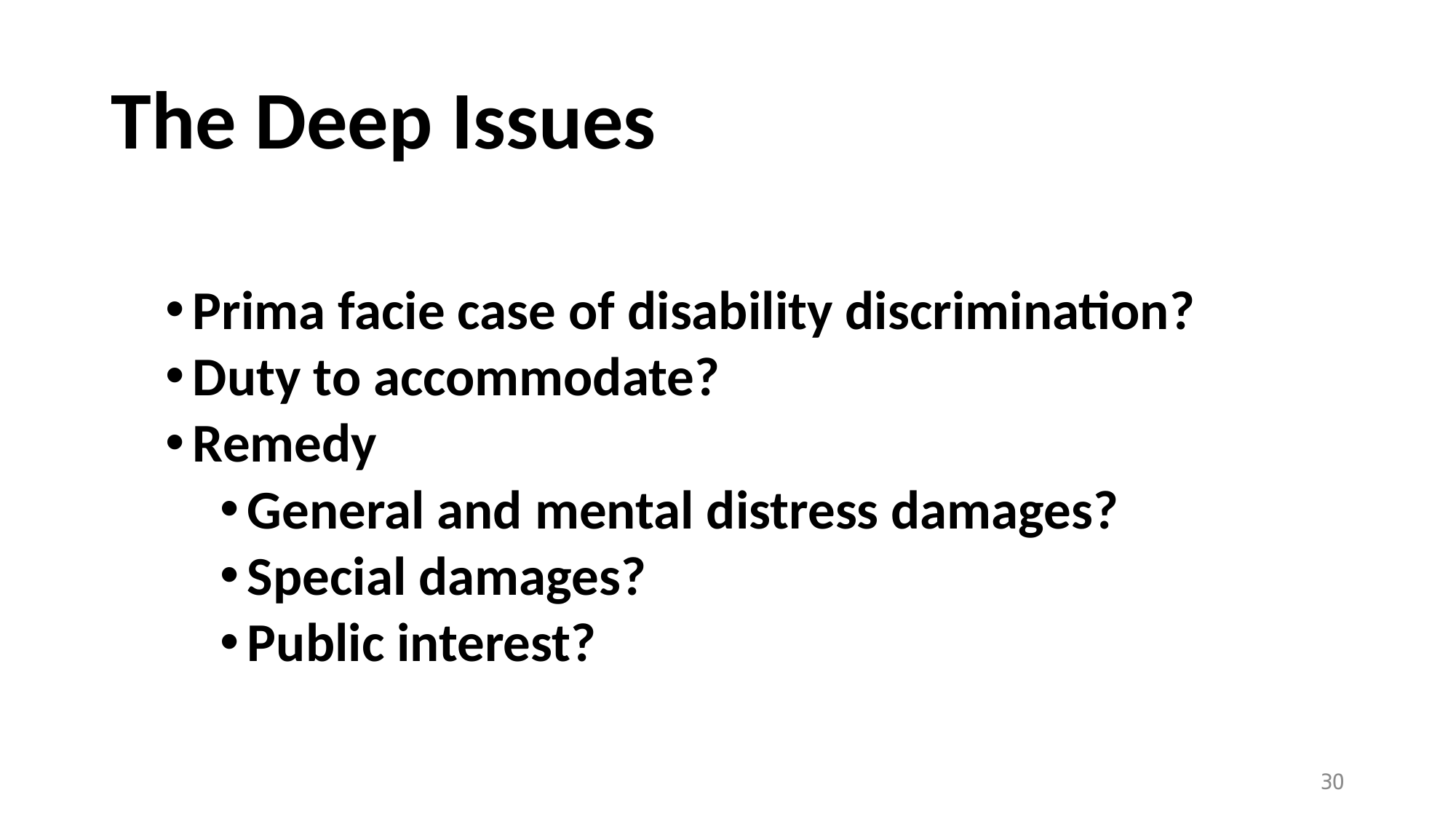

# The Deep Issues

Prima facie case of disability discrimination?
Duty to accommodate?
Remedy
General and mental distress damages?
Special damages?
Public interest?
30